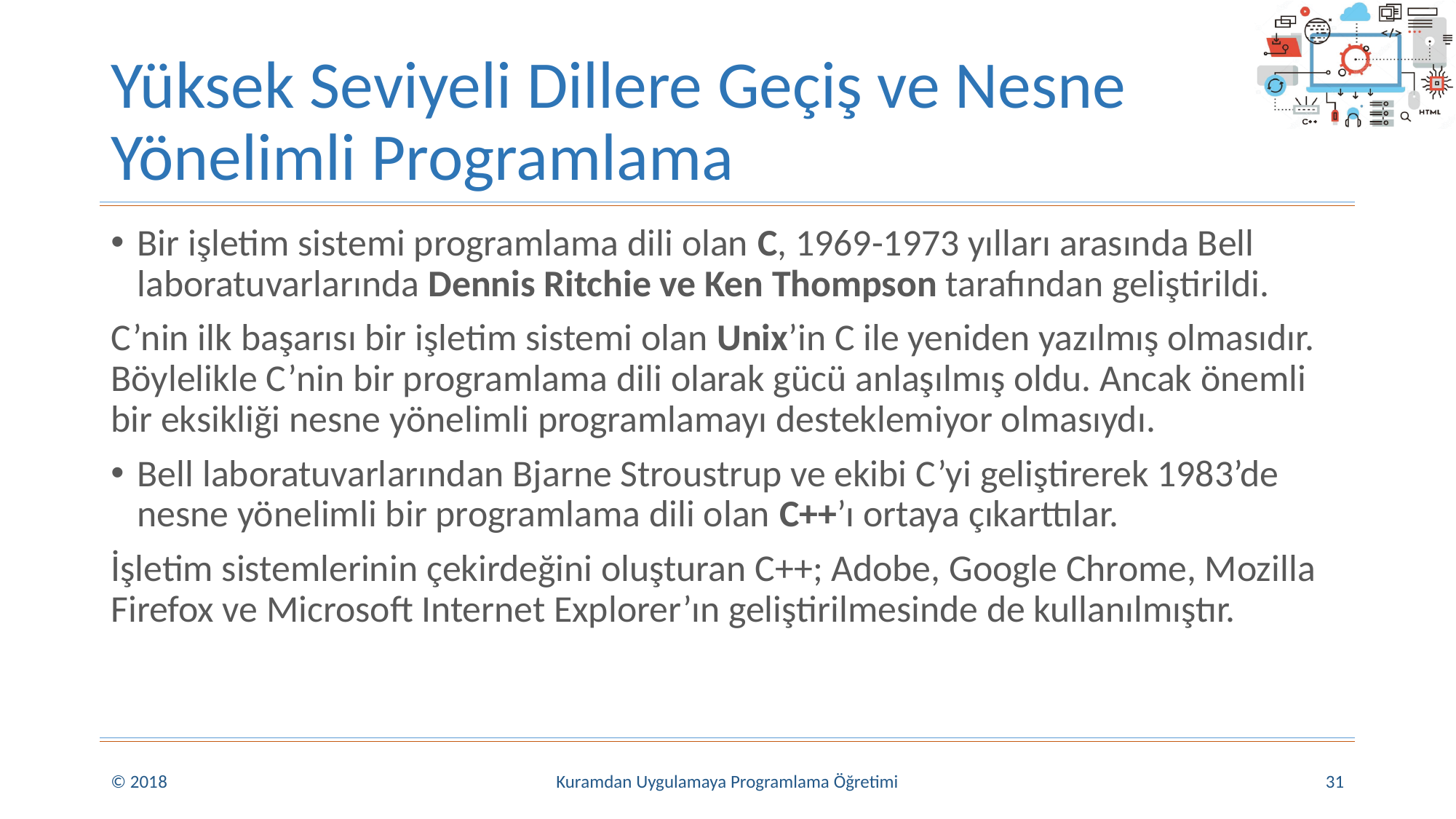

# Yüksek Seviyeli Dillere Geçiş ve Nesne Yönelimli Programlama
Bir işletim sistemi programlama dili olan C, 1969-1973 yılları arasında Bell laboratuvarlarında Dennis Ritchie ve Ken Thompson tarafından geliştirildi.
C’nin ilk başarısı bir işletim sistemi olan Unix’in C ile yeniden yazılmış olmasıdır. Böylelikle C’nin bir programlama dili olarak gücü anlaşılmış oldu. Ancak önemli bir eksikliği nesne yönelimli programlamayı desteklemiyor olmasıydı.
Bell laboratuvarlarından Bjarne Stroustrup ve ekibi C’yi geliştirerek 1983’de nesne yönelimli bir programlama dili olan C++’ı ortaya çıkarttılar.
İşletim sistemlerinin çekirdeğini oluşturan C++; Adobe, Google Chrome, Mozilla Firefox ve Microsoft Internet Explorer’ın geliştirilmesinde de kullanılmıştır.
© 2018
Kuramdan Uygulamaya Programlama Öğretimi
31